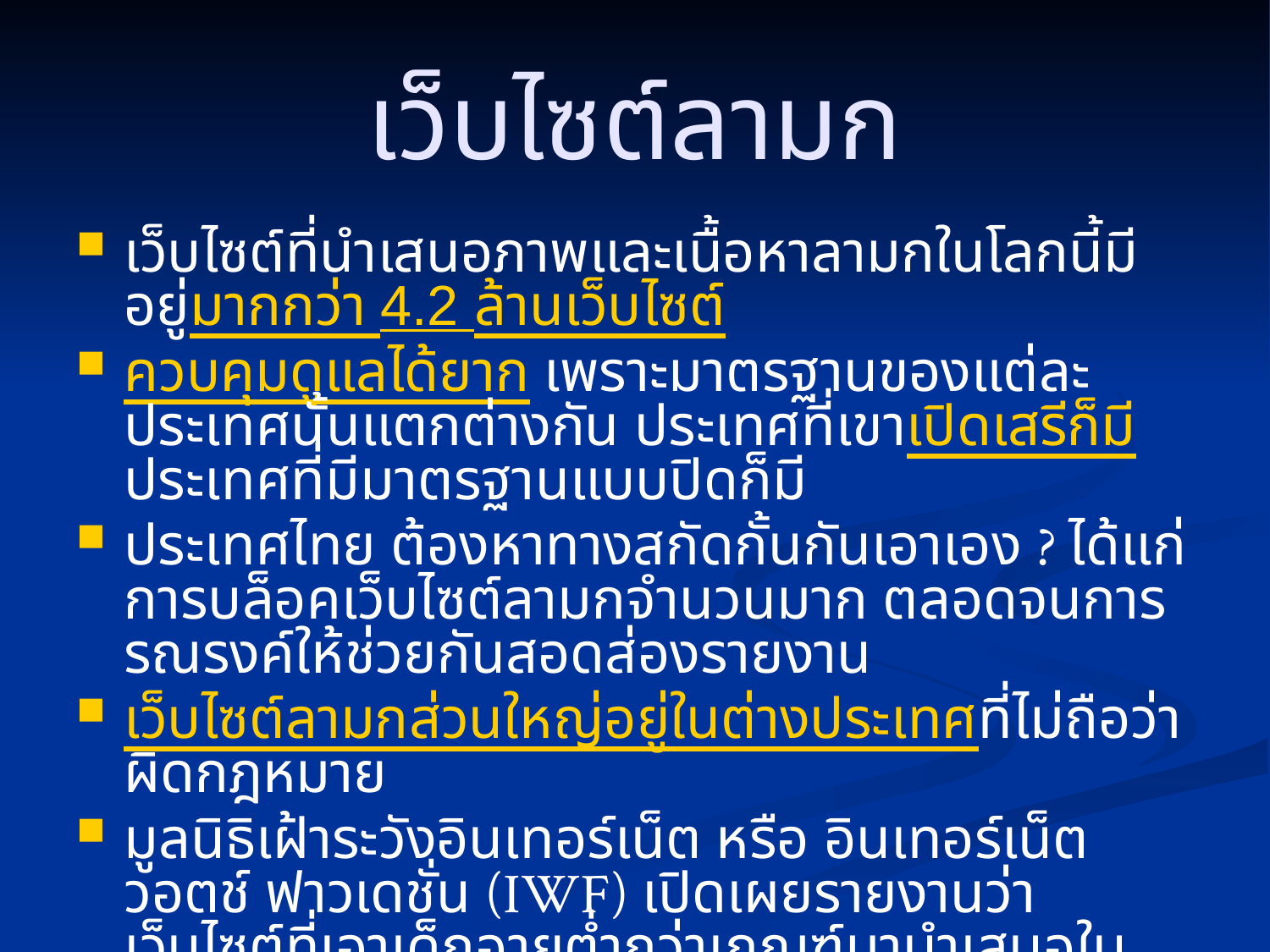

# เว็บไซต์ลามก
เว็บไซต์ที่นำเสนอภาพและเนื้อหาลามกในโลกนี้มีอยู่มากกว่า 4.2 ล้านเว็บไซต์
ควบคุมดูแลได้ยาก เพราะมาตรฐานของแต่ละประเทศนั้นแตกต่างกัน ประเทศที่เขาเปิดเสรีก็มี ประเทศที่มีมาตรฐานแบบปิดก็มี
ประเทศไทย ต้องหาทางสกัดกั้นกันเอาเอง ? ได้แก่การบล็อคเว็บไซต์ลามกจำนวนมาก ตลอดจนการรณรงค์ให้ช่วยกันสอดส่องรายงาน
เว็บไซต์ลามกส่วนใหญ่อยู่ในต่างประเทศที่ไม่ถือว่าผิดกฎหมาย
มูลนิธิเฝ้าระวังอินเทอร์เน็ต หรือ อินเทอร์เน็ต วอตช์ ฟาวเดชั่น (IWF) เปิดเผยรายงานว่า เว็บไซต์ที่เอาเด็กอายุต่ำกว่าเกณฑ์มานำเสนอในทางลามก เข้าข่ายการล่วงละเมิดเด็กนั้น ส่วนใหญ่เป็นเว็บไซต์ในอเมริกา